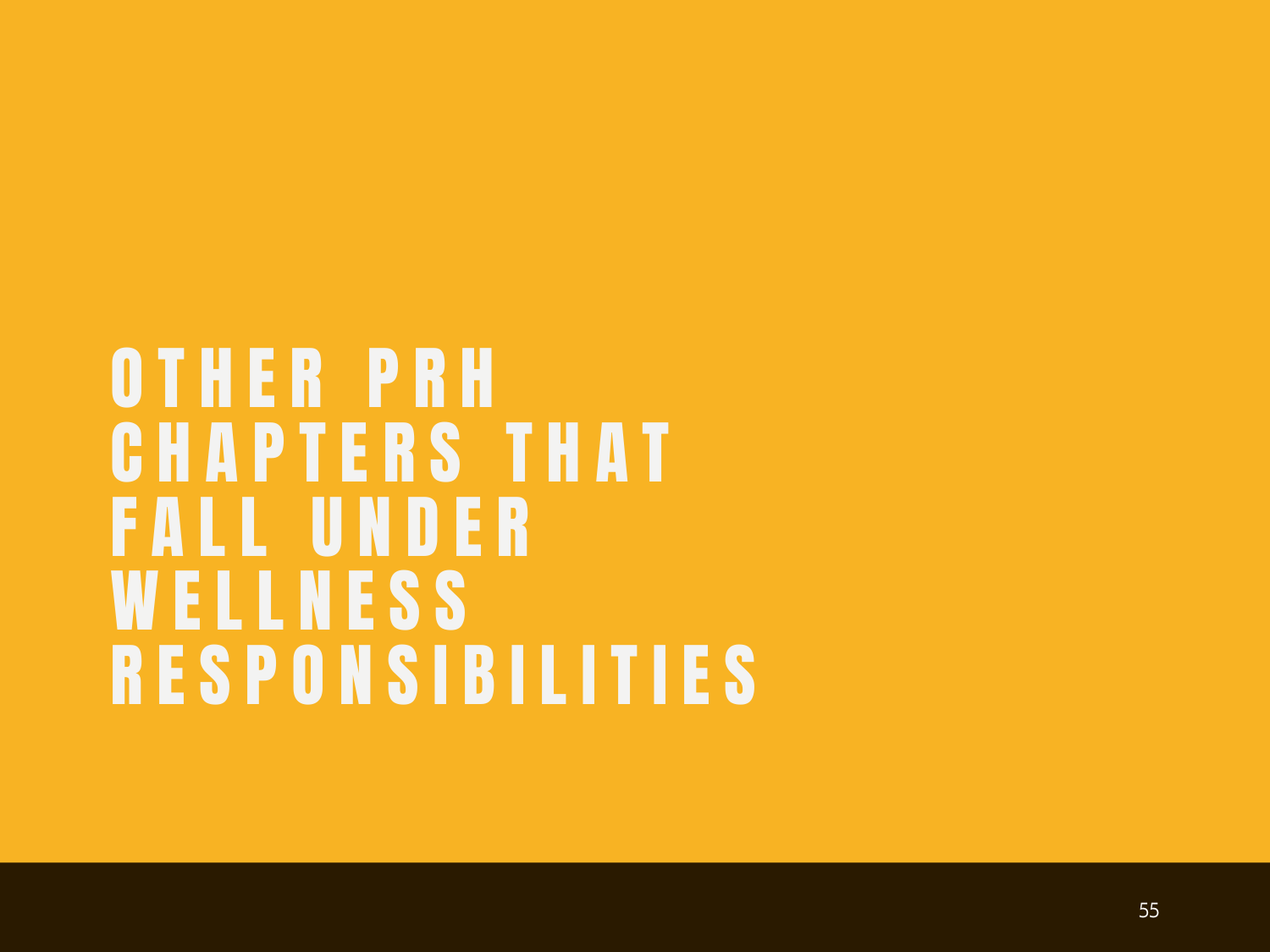

# Other PRH Chapters that fall under wellness  Responsibilities

55